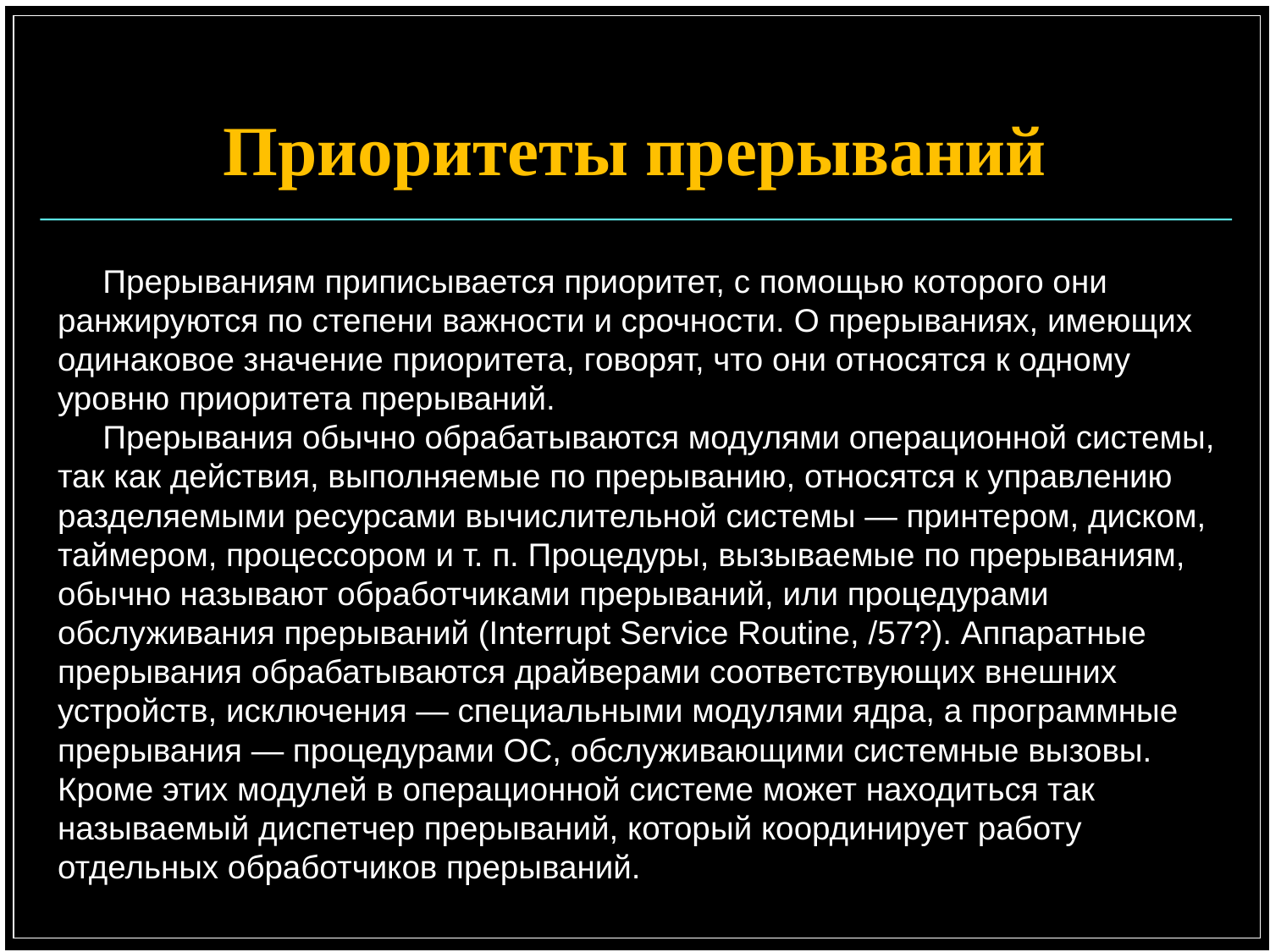

# Приоритеты прерываний
Прерываниям приписывается приоритет, с помощью которого они ранжируются по степени важности и срочности. О прерываниях, имеющих одинаковое значение приоритета, говорят, что они относятся к одному уровню приоритета прерываний.
Прерывания обычно обрабатываются модулями операционной системы, так как действия, выполняемые по прерыванию, относятся к управлению разделяемыми ресурсами вычислительной системы — принтером, диском, таймером, процессором и т. п. Процедуры, вызываемые по прерываниям, обычно называют обработчиками прерываний, или процедурами обслуживания прерываний (Interrupt Service Routine, /57?). Аппаратные прерывания обрабатываются драйверами соответствующих внешних устройств, исключения — специальными модулями ядра, а программные прерывания — процедурами ОС, обслуживающими системные вызовы. Кроме этих модулей в операционной системе может находиться так называемый диспетчер прерываний, который координирует работу отдельных обработчиков прерываний.